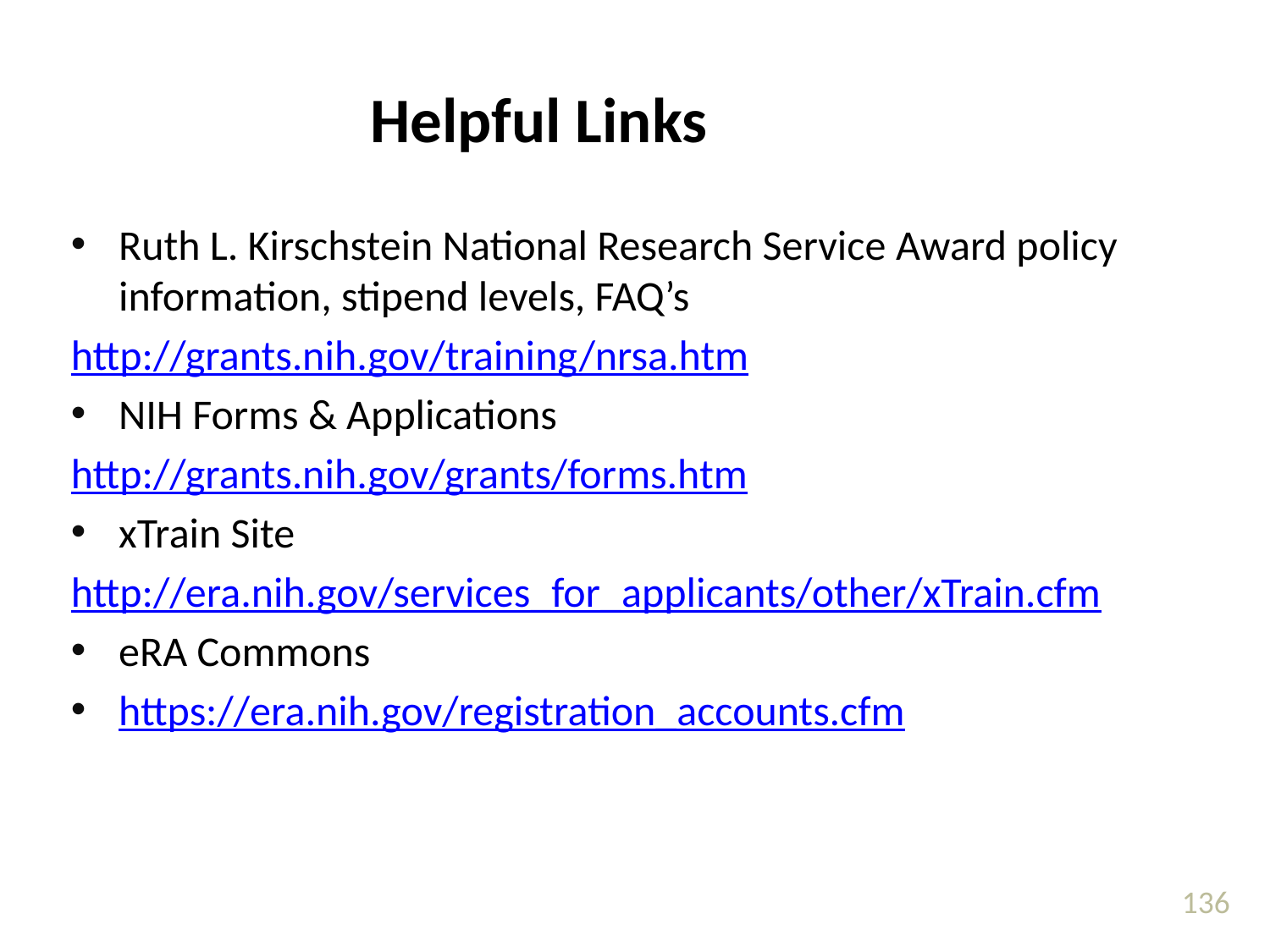

Helpful Links
Ruth L. Kirschstein National Research Service Award policy information, stipend levels, FAQ’s
http://grants.nih.gov/training/nrsa.htm
NIH Forms & Applications
http://grants.nih.gov/grants/forms.htm
xTrain Site
http://era.nih.gov/services_for_applicants/other/xTrain.cfm
eRA Commons
https://era.nih.gov/registration_accounts.cfm

136